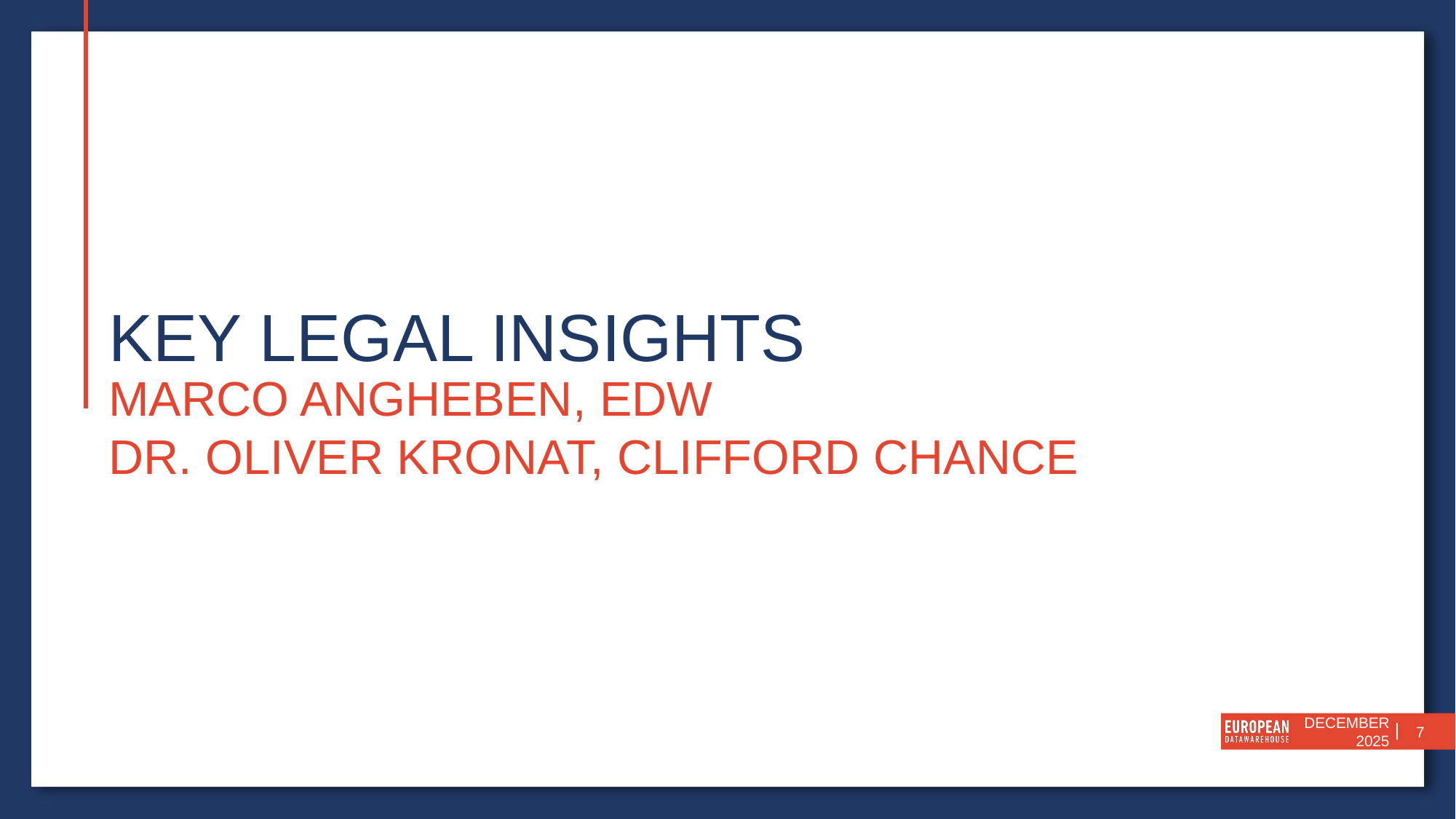

# Key Legal Insights
Marco Angheben, EDW
Dr. Oliver Kronat, Clifford Chance
DECEMBER 2025
7